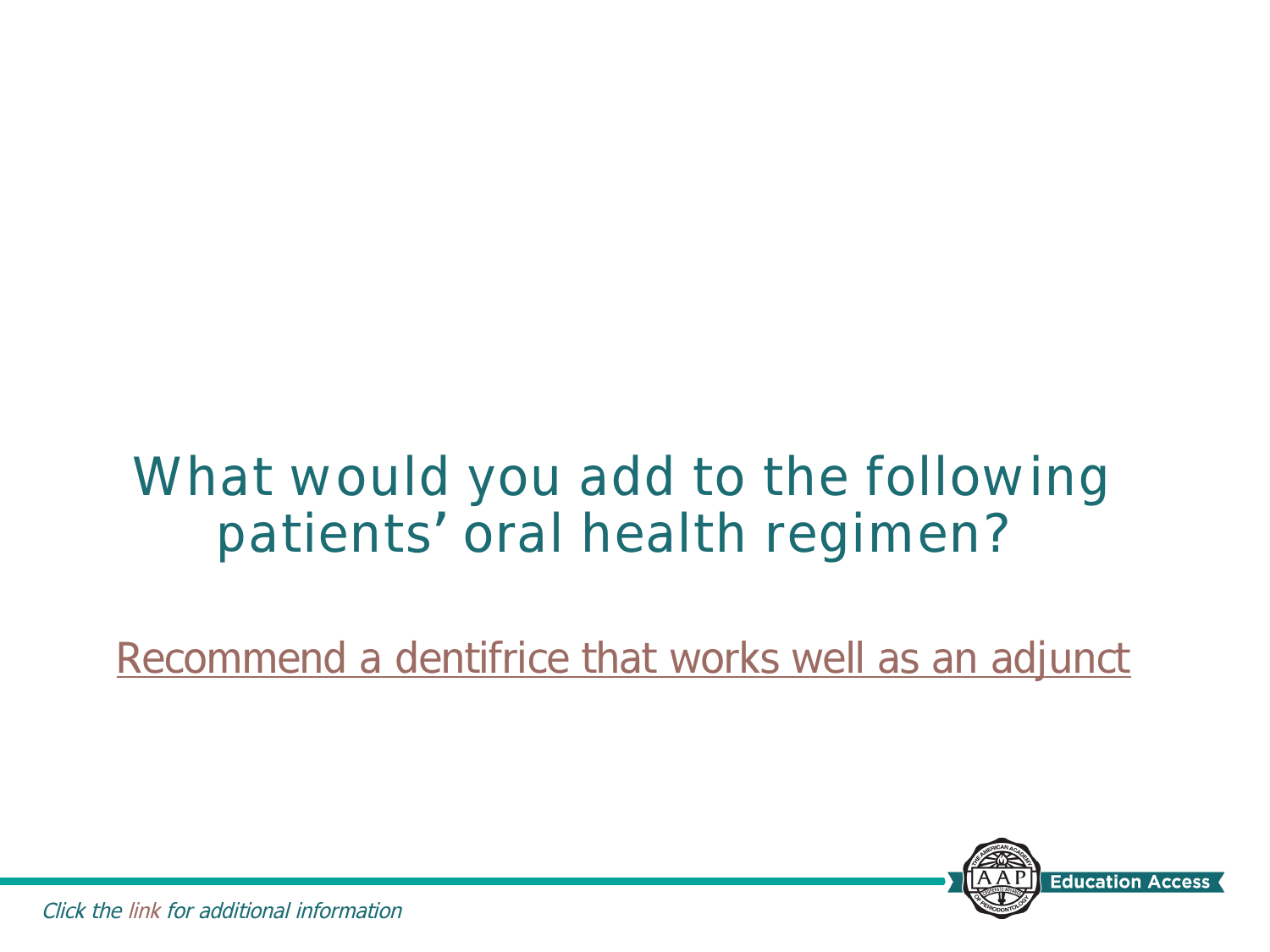

# What would you add to the following patients’ oral health regimen?
Recommend a dentifrice that works well as an adjunct
Click the link for additional information